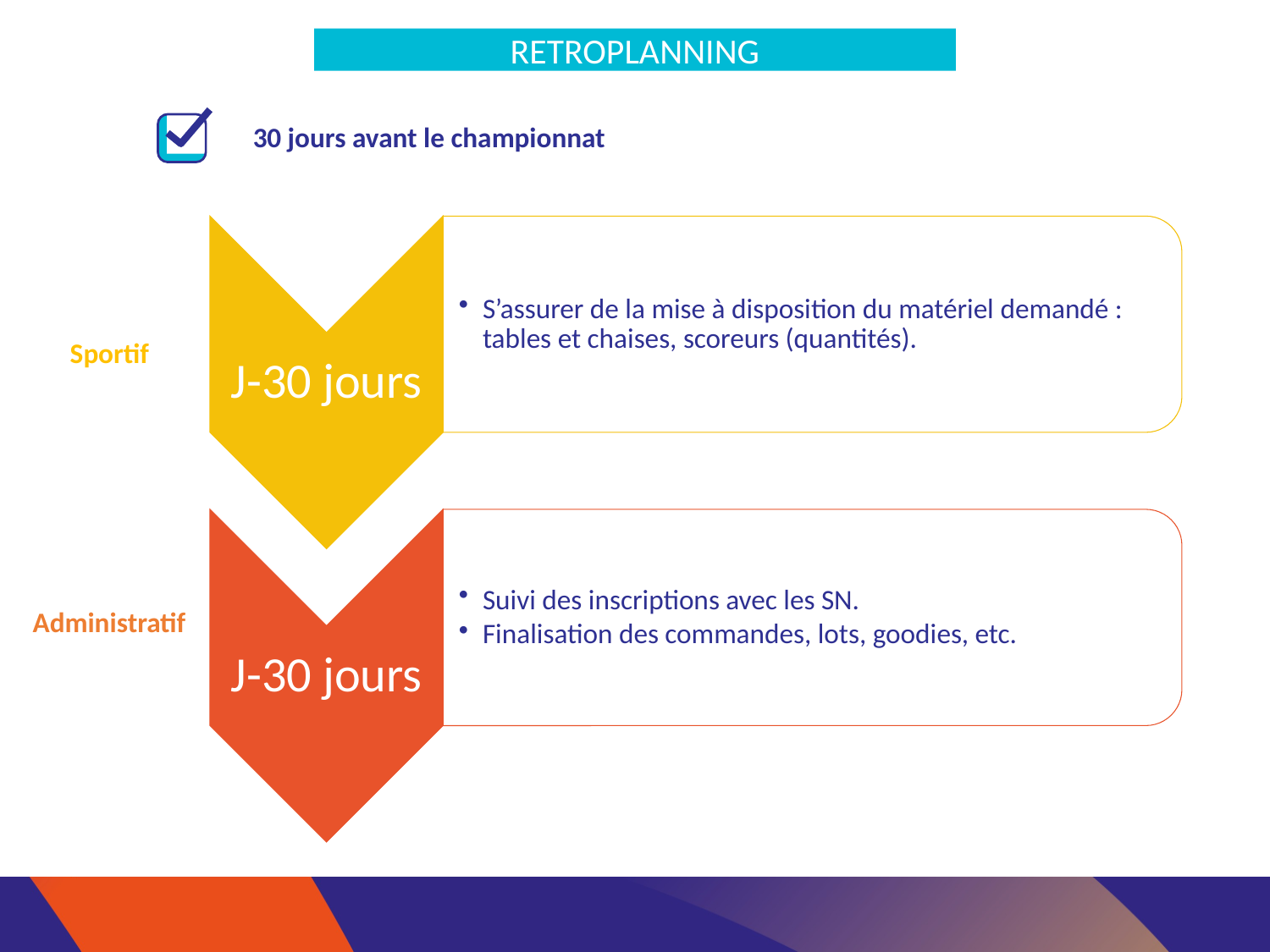

RETROPLANNING

30 jours avant le championnat
J-30 jours
S’assurer de la mise à disposition du matériel demandé : tables et chaises, scoreurs (quantités).
J-30 jours
Suivi des inscriptions avec les SN.
Finalisation des commandes, lots, goodies, etc.
Sportif
Administratif